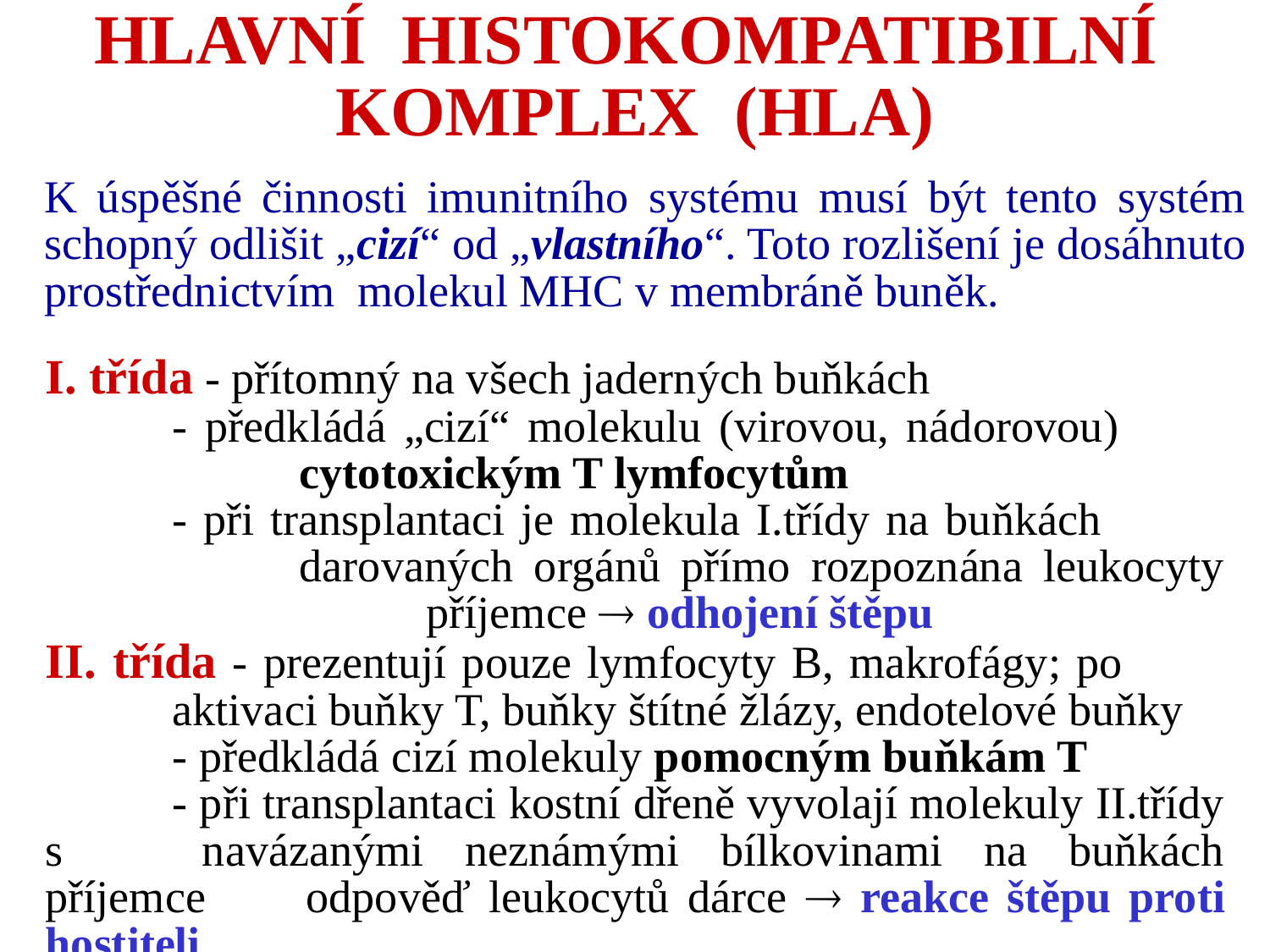

HLAVNÍ  HISTOKOMPATIBILNÍ  KOMPLEX  (HLA)
K úspěšné činnosti imunitního systému musí být tento systém schopný odlišit „cizí“ od „vlastního“. Toto rozlišení je dosáhnuto prostřednictvím  molekul MHC v membráně buněk.
I. třída - přítomný na všech jaderných buňkách
	- předkládá „cizí“ molekulu (virovou, nádorovou) 		    	cytotoxickým T lymfocytům
	- při transplantaci je molekula I.třídy na buňkách 			darovaných orgánů přímo rozpoznána leukocyty 			příjemce → odhojení štěpu
II. třída - prezentují pouze lymfocyty B, makrofágy; po 		aktivaci buňky T, buňky štítné žlázy, endotelové buňky
	- předkládá cizí molekuly pomocným buňkám T
	- při transplantaci kostní dřeně vyvolají molekuly II.třídy s 	navázanými neznámými bílkovinami na buňkách příjemce 	odpověď leukocytů dárce → reakce štěpu proti hostiteli